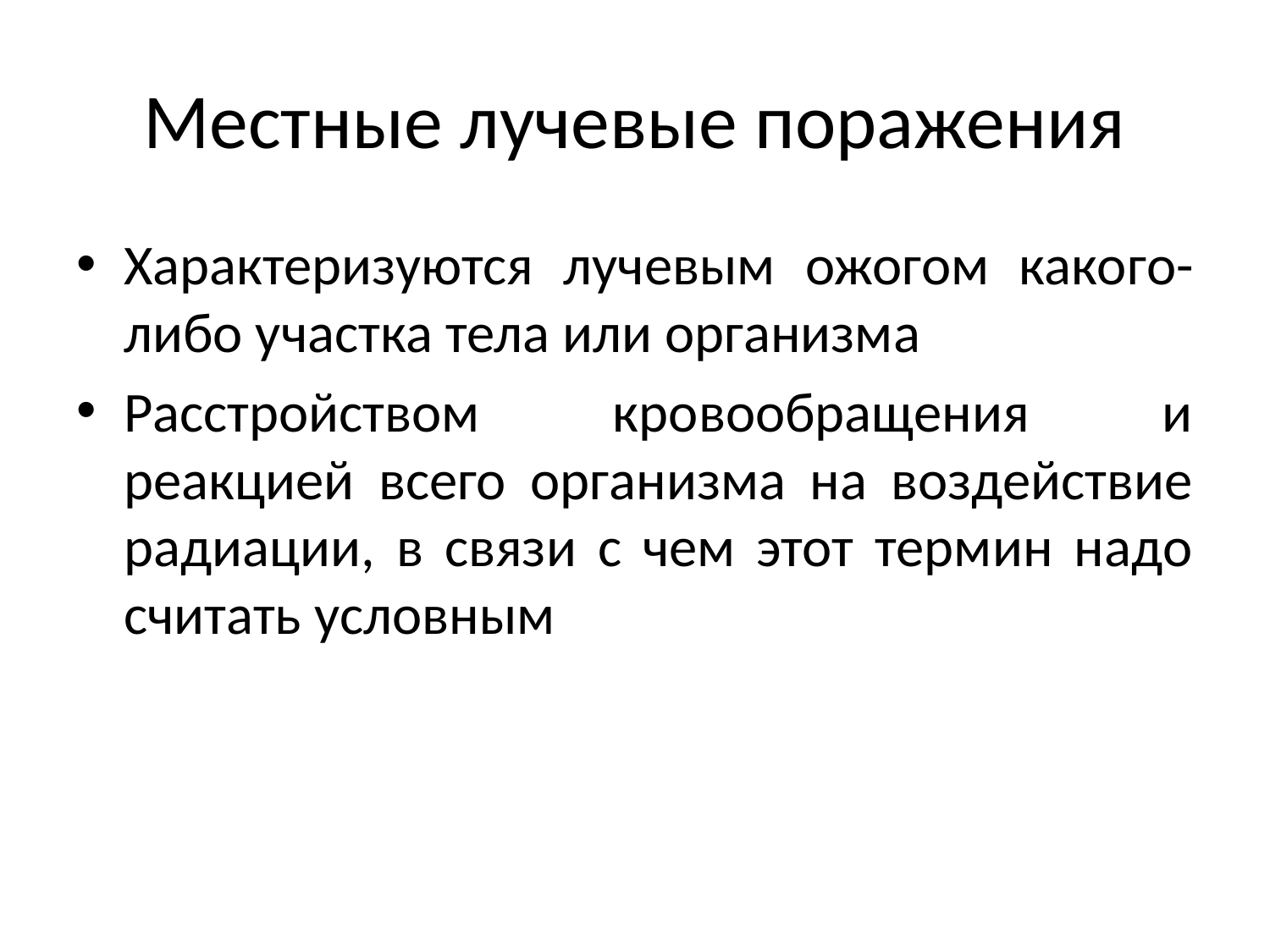

# Местные лучевые поражения
Характеризуются лучевым ожогом како­го-либо участка тела или организма
Расстройством кровообращения и реакцией всего организма на воздействие радиации, в связи с чем этот термин надо считать условным